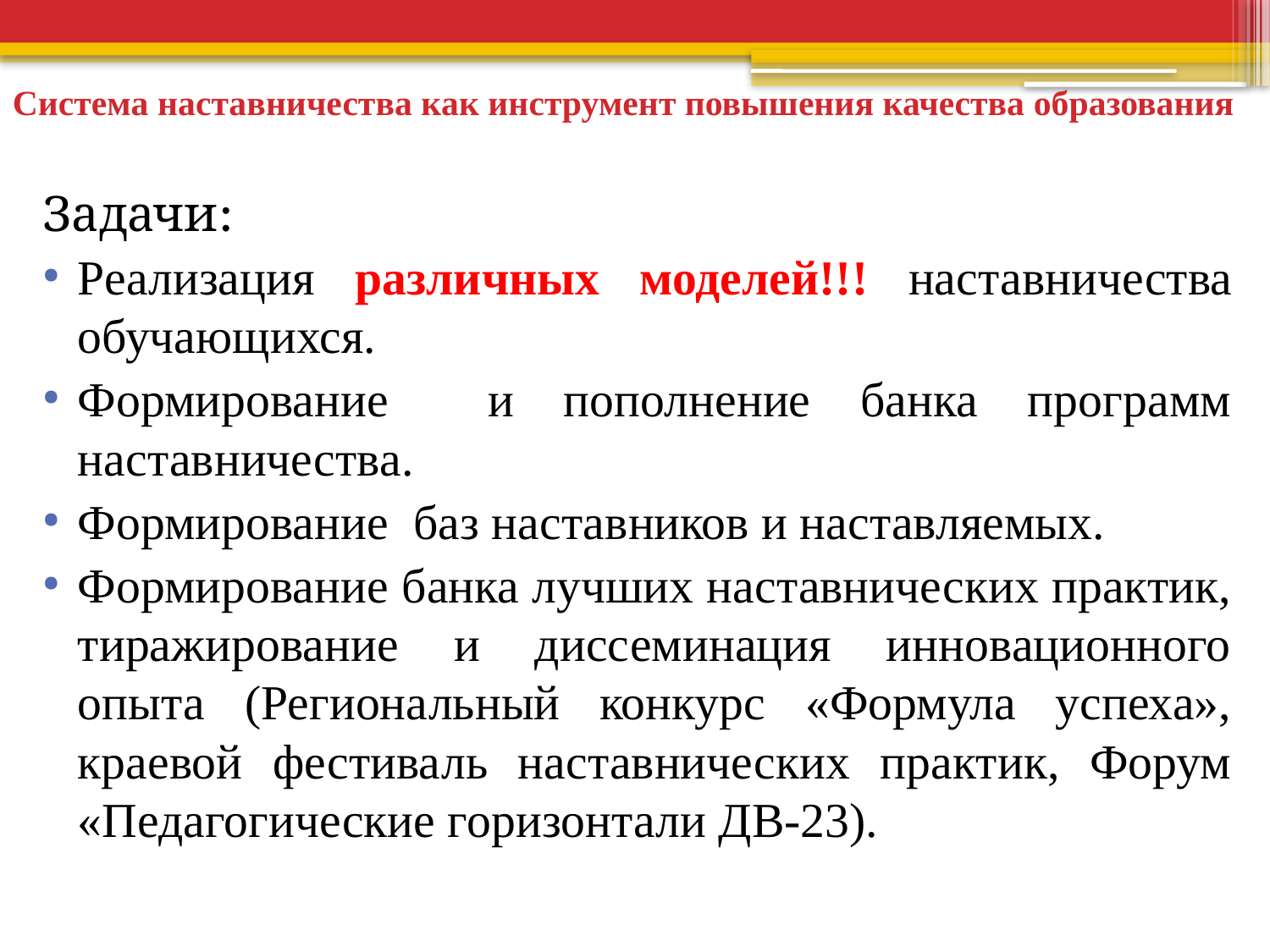

# Система наставничества как инструмент повышения качества образования
Задачи:
Реализация различных моделей!!! наставничества обучающихся.
Формирование  и пополнение банка программ наставничества.
Формирование  баз наставников и наставляемых.
Формирование банка лучших наставнических практик, тиражирование и диссеминация инновационного опыта (Региональный конкурс «Формула успеха», краевой фестиваль наставнических практик, Форум «Педагогические горизонтали ДВ-23).